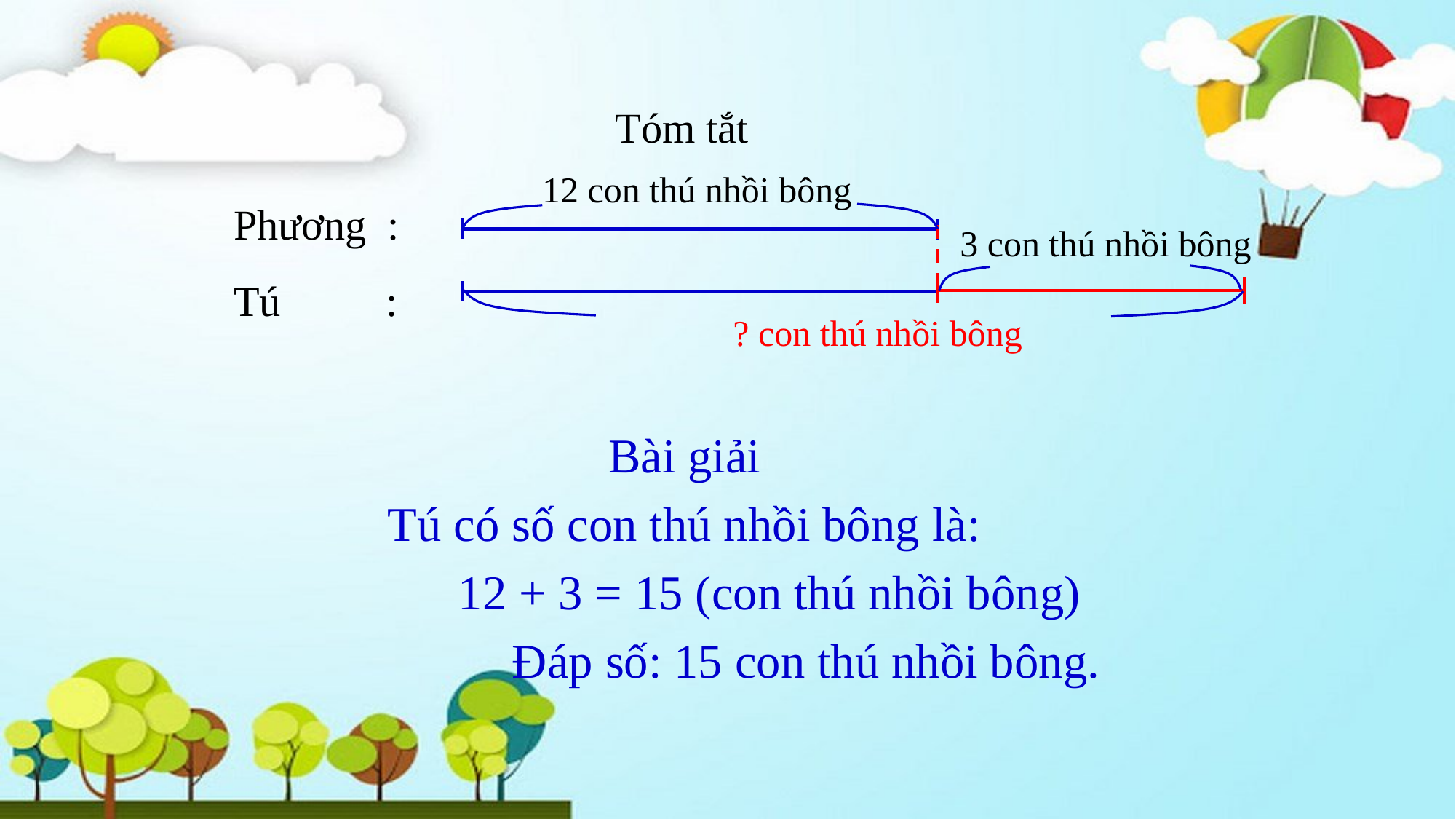

Tóm tắt
12 con thú nhồi bông

Phương  :
Tú          :
3 con thú nhồi bông

? con thú nhồi bông

Bài giải
Tú có số con thú nhồi bông là:
              12 + 3 = 15 (con thú nhồi bông)
                    Đáp số: 15 con thú nhồi bông.